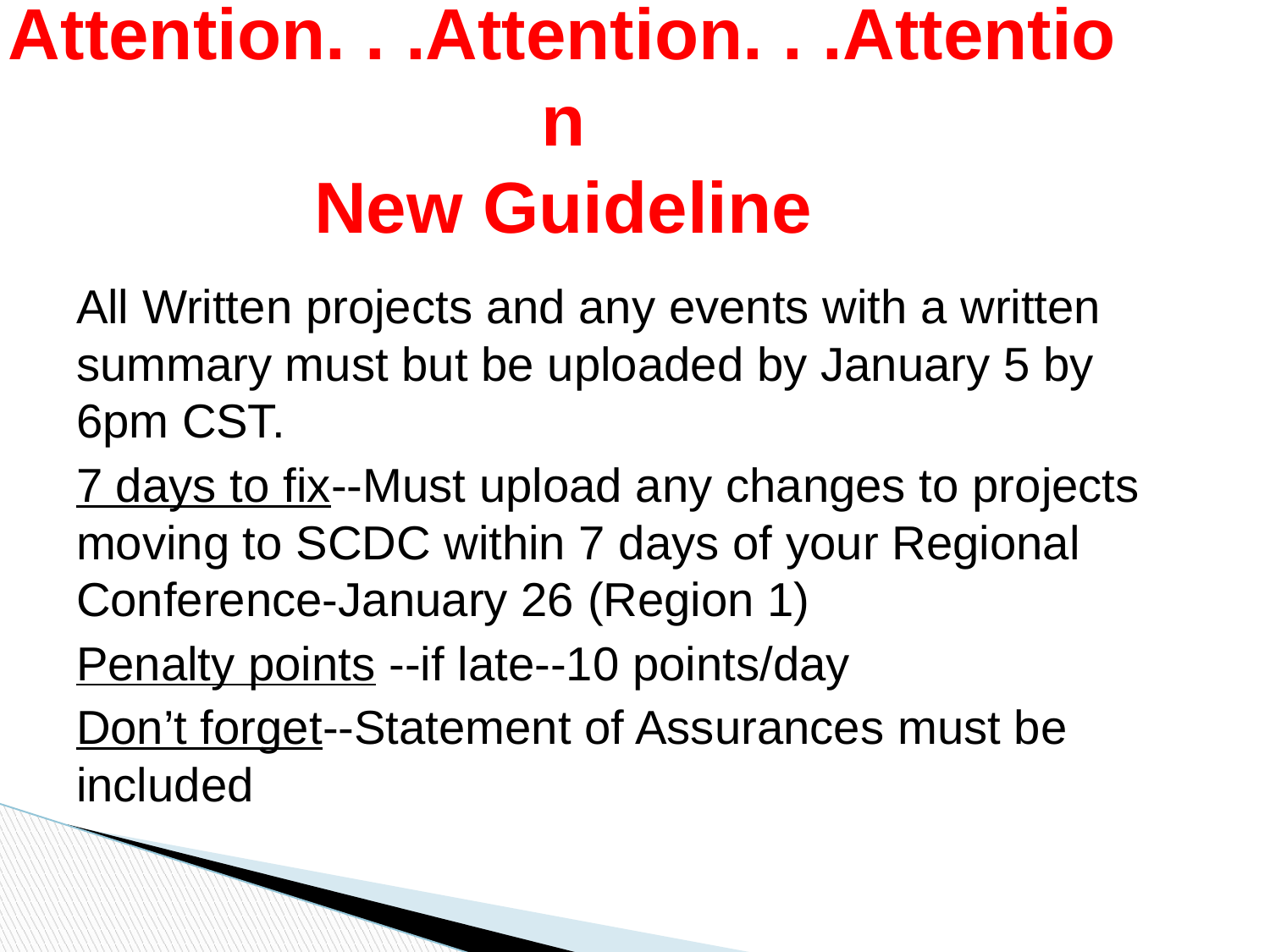

# Attention. . .Attention. . .Attention
New Guideline

All Written projects and any events with a written summary must but be uploaded by January 5 by 6pm CST.
7 days to fix--Must upload any changes to projects moving to SCDC within 7 days of your Regional Conference-January 26 (Region 1)
Penalty points --if late--10 points/day
Don’t forget--Statement of Assurances must be included